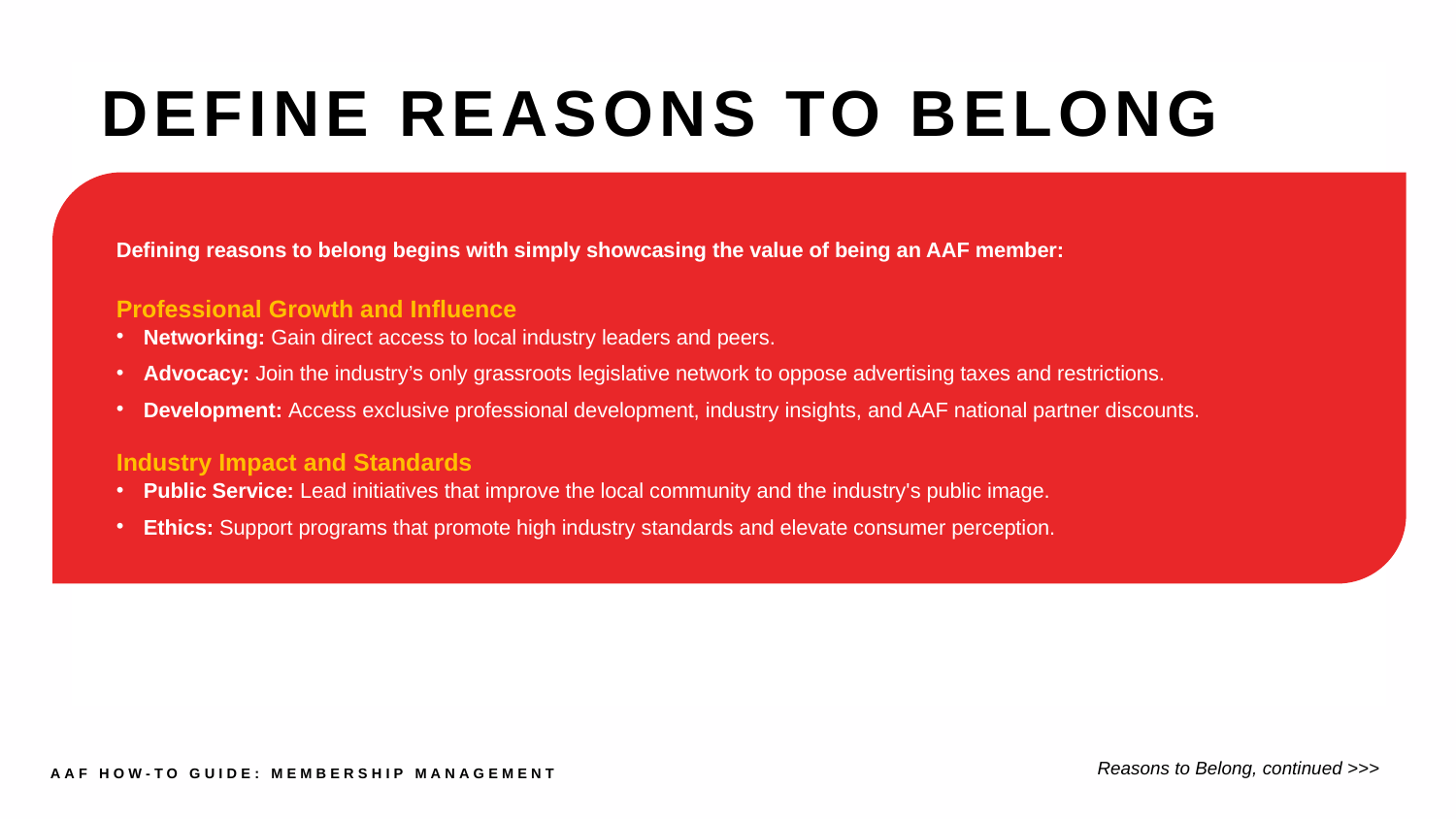

DEFINE REASONS TO BELONG
Defining reasons to belong begins with simply showcasing the value of being an AAF member:

Professional Growth and Influence
Networking: Gain direct access to local industry leaders and peers.
Advocacy: Join the industry’s only grassroots legislative network to oppose advertising taxes and restrictions.
Development: Access exclusive professional development, industry insights, and AAF national partner discounts.
Industry Impact and Standards
Public Service: Lead initiatives that improve the local community and the industry's public image.
Ethics: Support programs that promote high industry standards and elevate consumer perception.
Defining reasons to belong begins with simply showcasing the value of being an AAF member:

Professional Growth and Influence
Networking: Gain direct access to local industry leaders and peers.
Advocacy: Join the industry’s only grassroots legislative network to oppose advertising taxes and restrictions.
Development: Access exclusive professional development, industry insights, and AAF national partner discounts.

Industry Impact and Standards
Public Service: Lead initiatives that improve the local community and the industry's public image.
Ethics: Support programs that promote high industry standards and elevate consumer perception.

Reasons to Belong, continued >>>